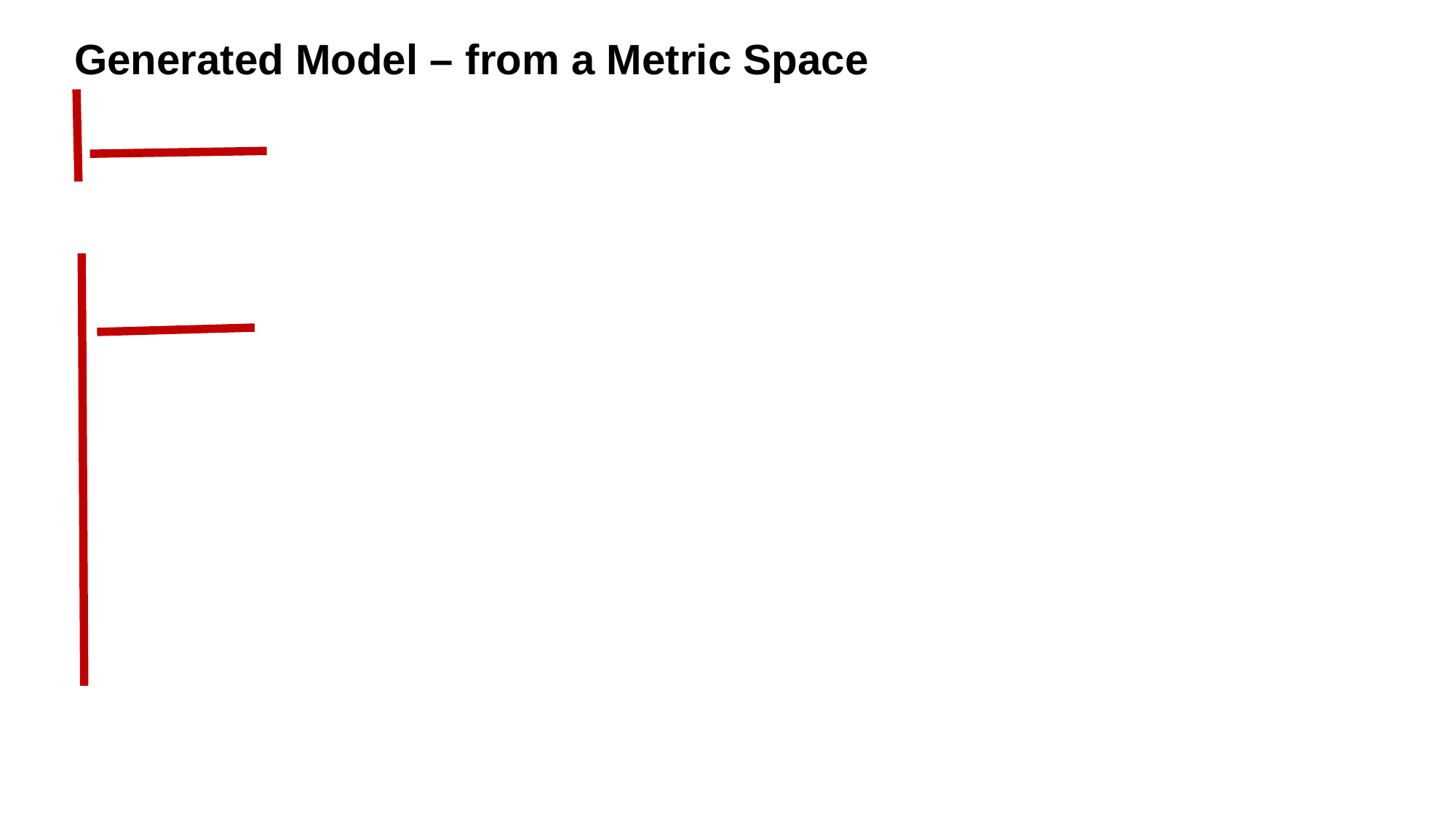

Generated Model – from a Metric Space